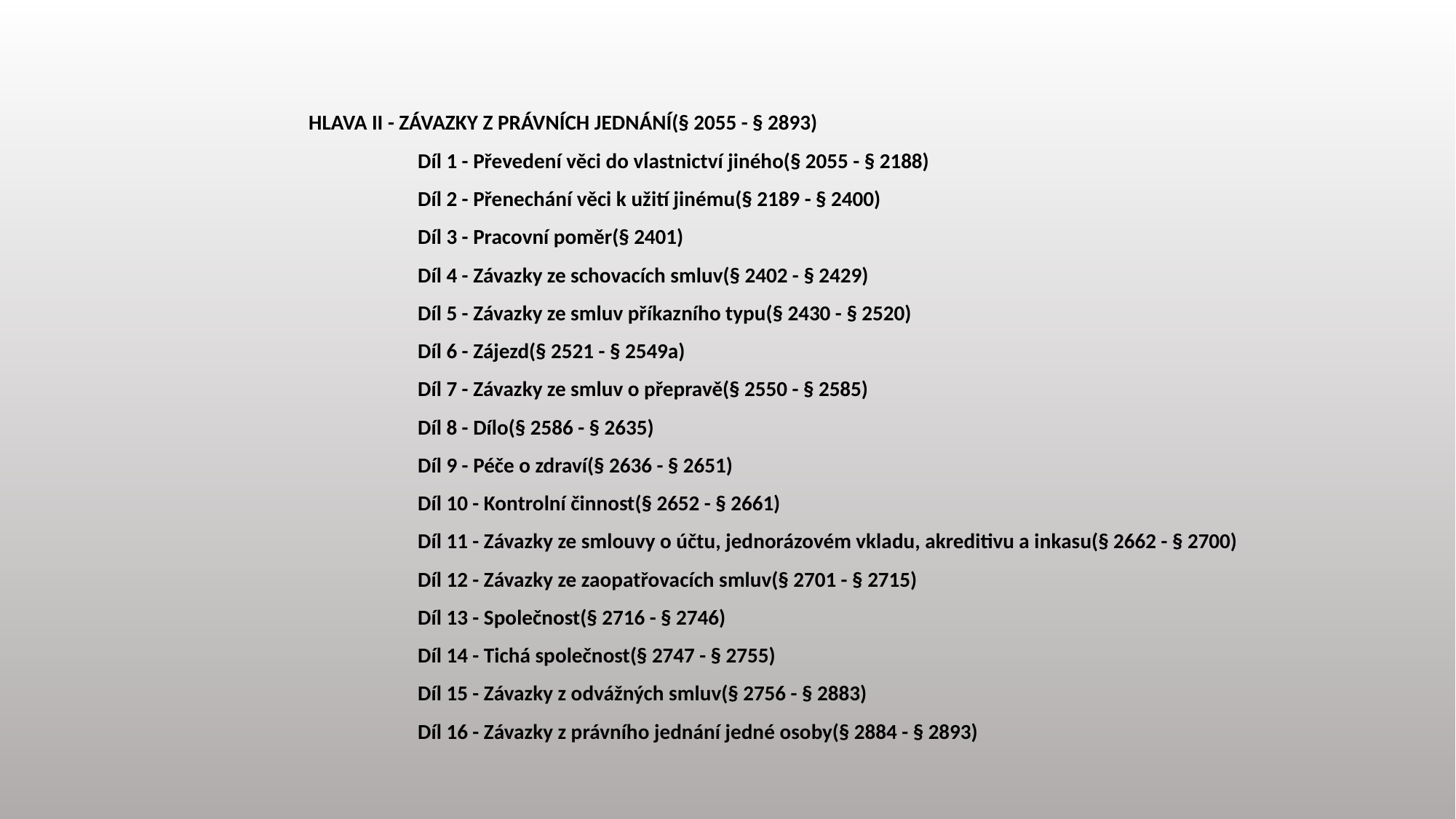

HLAVA II - ZÁVAZKY Z PRÁVNÍCH JEDNÁNÍ(§ 2055 - § 2893)
	Díl 1 - Převedení věci do vlastnictví jiného(§ 2055 - § 2188)
	Díl 2 - Přenechání věci k užití jinému(§ 2189 - § 2400)
	Díl 3 - Pracovní poměr(§ 2401)
	Díl 4 - Závazky ze schovacích smluv(§ 2402 - § 2429)
	Díl 5 - Závazky ze smluv příkazního typu(§ 2430 - § 2520)
	Díl 6 - Zájezd(§ 2521 - § 2549a)
	Díl 7 - Závazky ze smluv o přepravě(§ 2550 - § 2585)
	Díl 8 - Dílo(§ 2586 - § 2635)
	Díl 9 - Péče o zdraví(§ 2636 - § 2651)
	Díl 10 - Kontrolní činnost(§ 2652 - § 2661)
	Díl 11 - Závazky ze smlouvy o účtu, jednorázovém vkladu, akreditivu a inkasu(§ 2662 - § 2700)
	Díl 12 - Závazky ze zaopatřovacích smluv(§ 2701 - § 2715)
	Díl 13 - Společnost(§ 2716 - § 2746)
	Díl 14 - Tichá společnost(§ 2747 - § 2755)
	Díl 15 - Závazky z odvážných smluv(§ 2756 - § 2883)
	Díl 16 - Závazky z právního jednání jedné osoby(§ 2884 - § 2893)